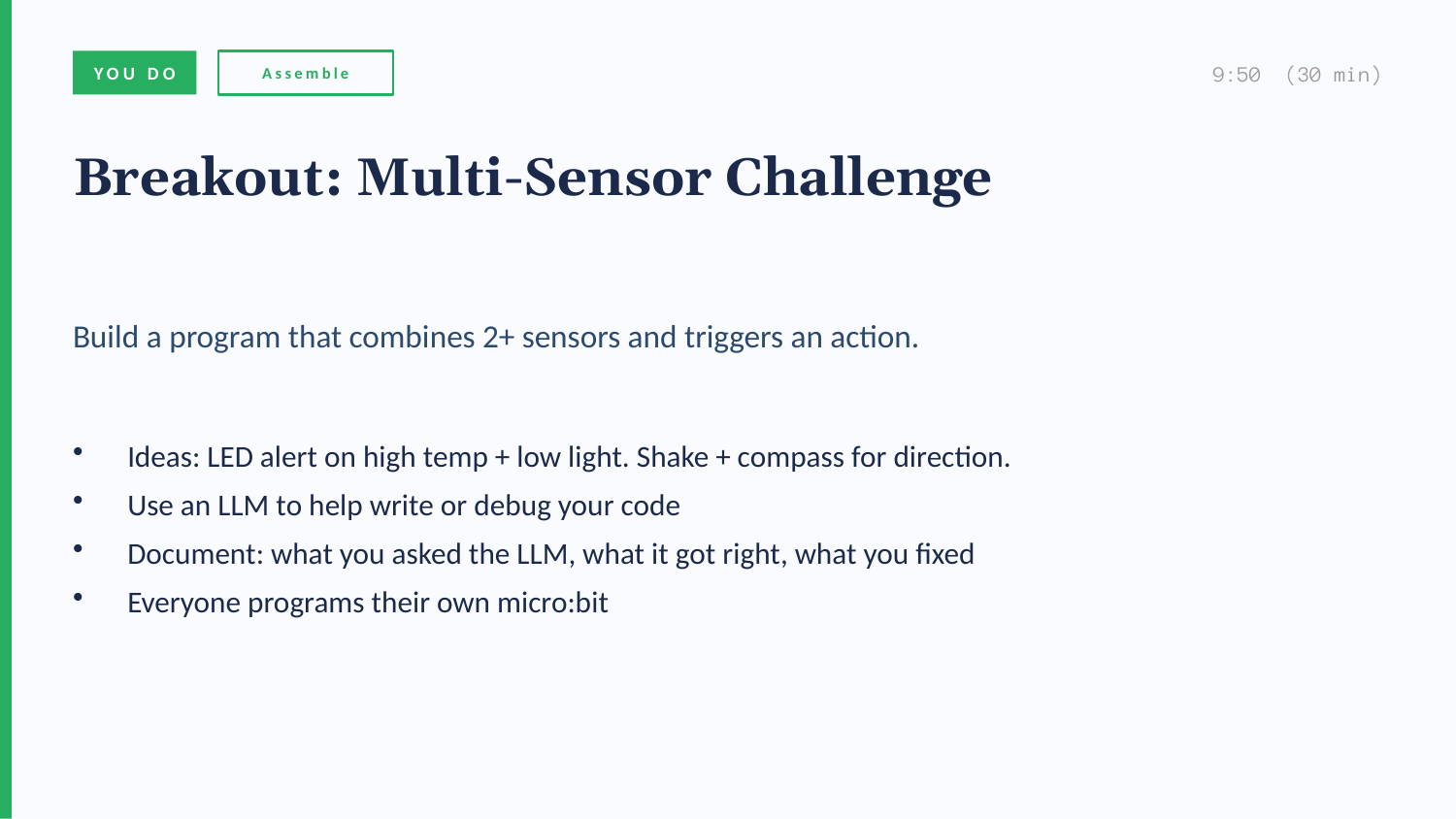

YOU DO

Assemble
9:50  (30 min)
Breakout: Multi-Sensor Challenge
Build a program that combines 2+ sensors and triggers an action.
Ideas: LED alert on high temp + low light. Shake + compass for direction.
Use an LLM to help write or debug your code
Document: what you asked the LLM, what it got right, what you fixed
Everyone programs their own micro:bit